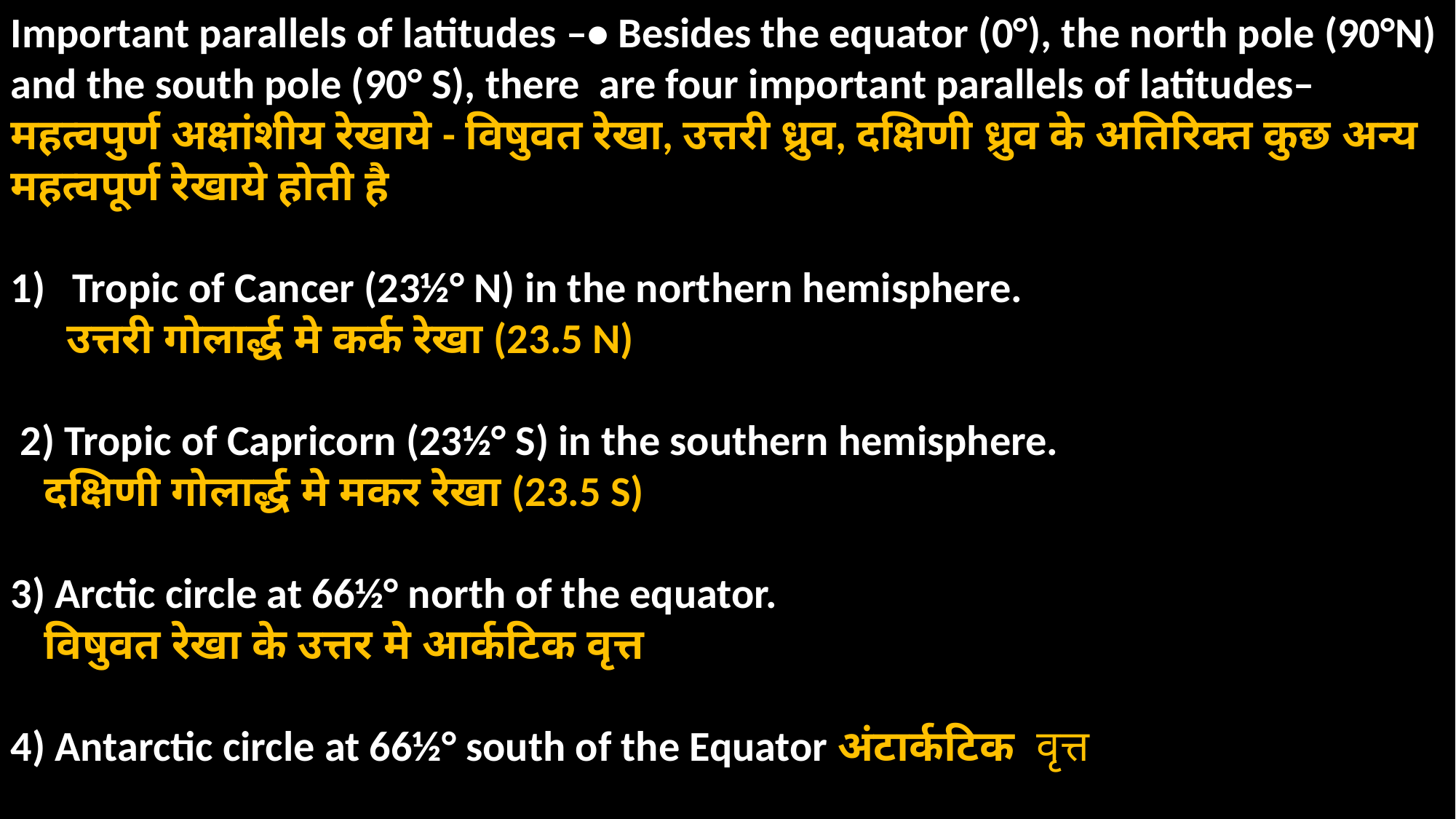

Important parallels of latitudes –• Besides the equator (0°), the north pole (90°N) and the south pole (90° S), there  are four important parallels of latitudes–
महत्वपुर्ण अक्षांशीय रेखाये - विषुवत रेखा, उत्तरी ध्रुव, दक्षिणी ध्रुव के अतिरिक्त कुछ अन्य महत्वपूर्ण रेखाये होती है

Tropic of Cancer (23½° N) in the northern hemisphere.
     उत्तरी गोलार्द्ध मे कर्क रेखा (23.5 N)

 2) Tropic of Capricorn (23½° S) in the southern hemisphere.
   दक्षिणी गोलार्द्ध मे मकर रेखा (23.5 S)

3) Arctic circle at 66½° north of the equator.
   विषुवत रेखा के उत्तर मे आर्कटिक वृत्त

4) Antarctic circle at 66½° south of the Equator अंटार्कटिक  वृत्त